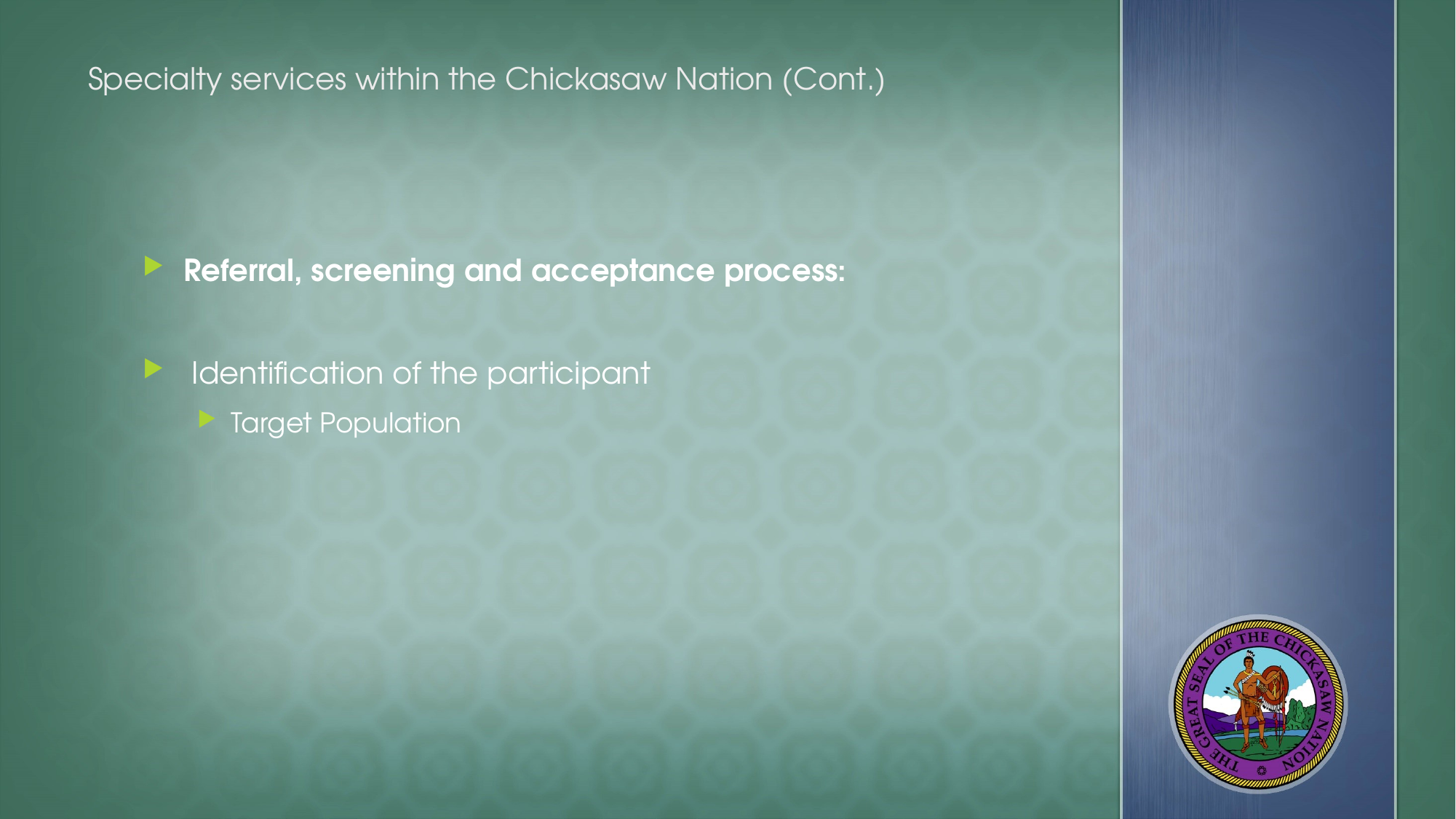

# Specialty services within the Chickasaw Nation (Cont.)
Referral, screening and acceptance process:

 Identification of the participant
Target Population